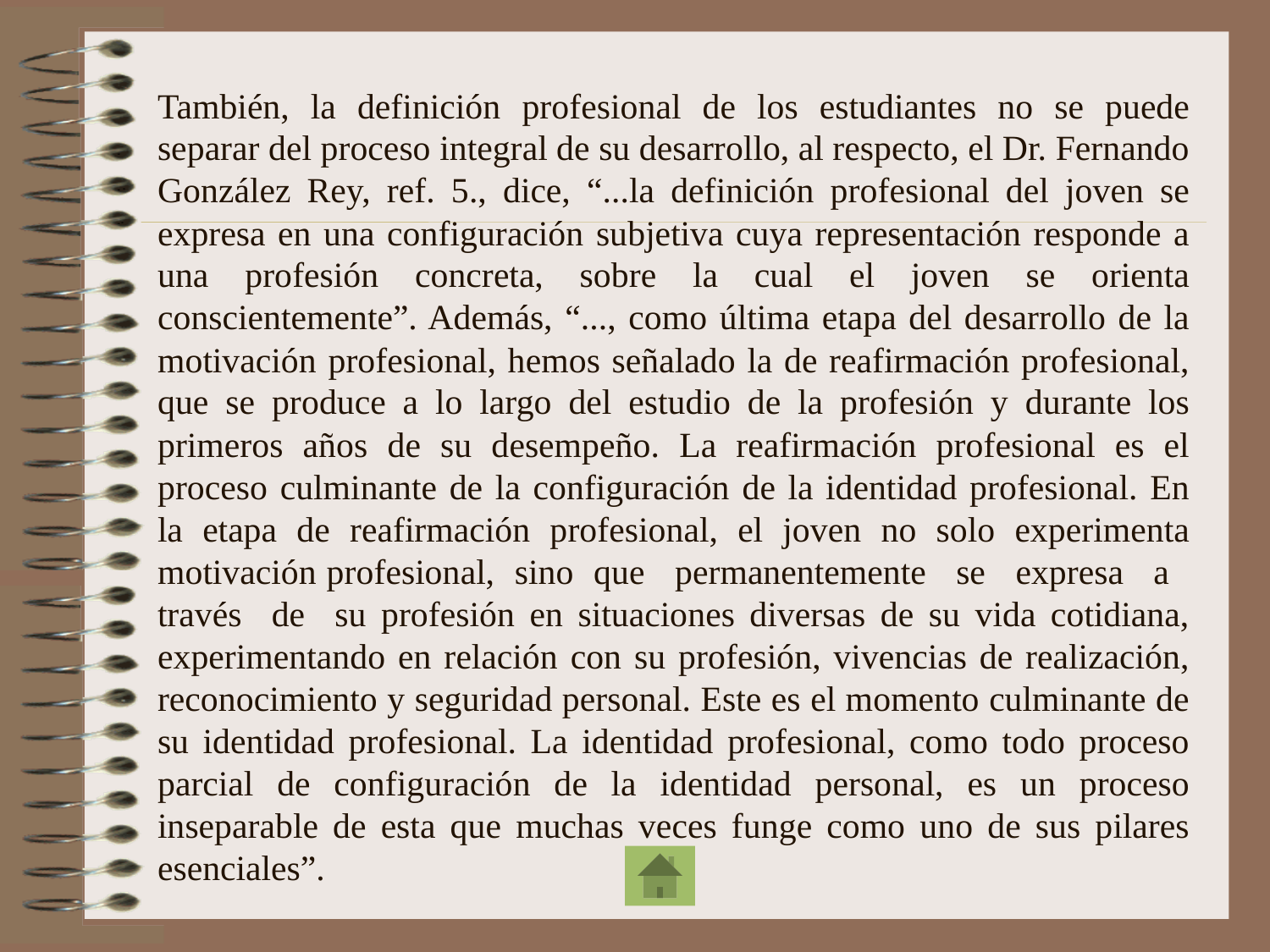

# También, la definición profesional de los estudiantes no se puede separar del proceso integral de su desarrollo, al respecto, el Dr. Fernando González Rey, ref. 5., dice, “...la definición profesional del joven se expresa en una configuración subjetiva cuya representación responde a una profesión concreta, sobre la cual el joven se orienta conscientemente”. Además, “..., como última etapa del desarrollo de la motivación profesional, hemos señalado la de reafirmación profesional, que se produce a lo largo del estudio de la profesión y durante los primeros años de su desempeño. La reafirmación profesional es el proceso culminante de la configuración de la identidad profesional. En la etapa de reafirmación profesional, el joven no solo experimenta motivación profesional,  sino  que   permanentemente   se   expresa   a   través  de  su profesión en situaciones diversas de su vida cotidiana, experimentando en relación con su profesión, vivencias de realización, reconocimiento y seguridad personal. Este es el momento culminante de su identidad profesional. La identidad profesional, como todo proceso parcial de configuración de la identidad personal, es un proceso inseparable de esta que muchas veces funge como uno de sus pilares esenciales”.